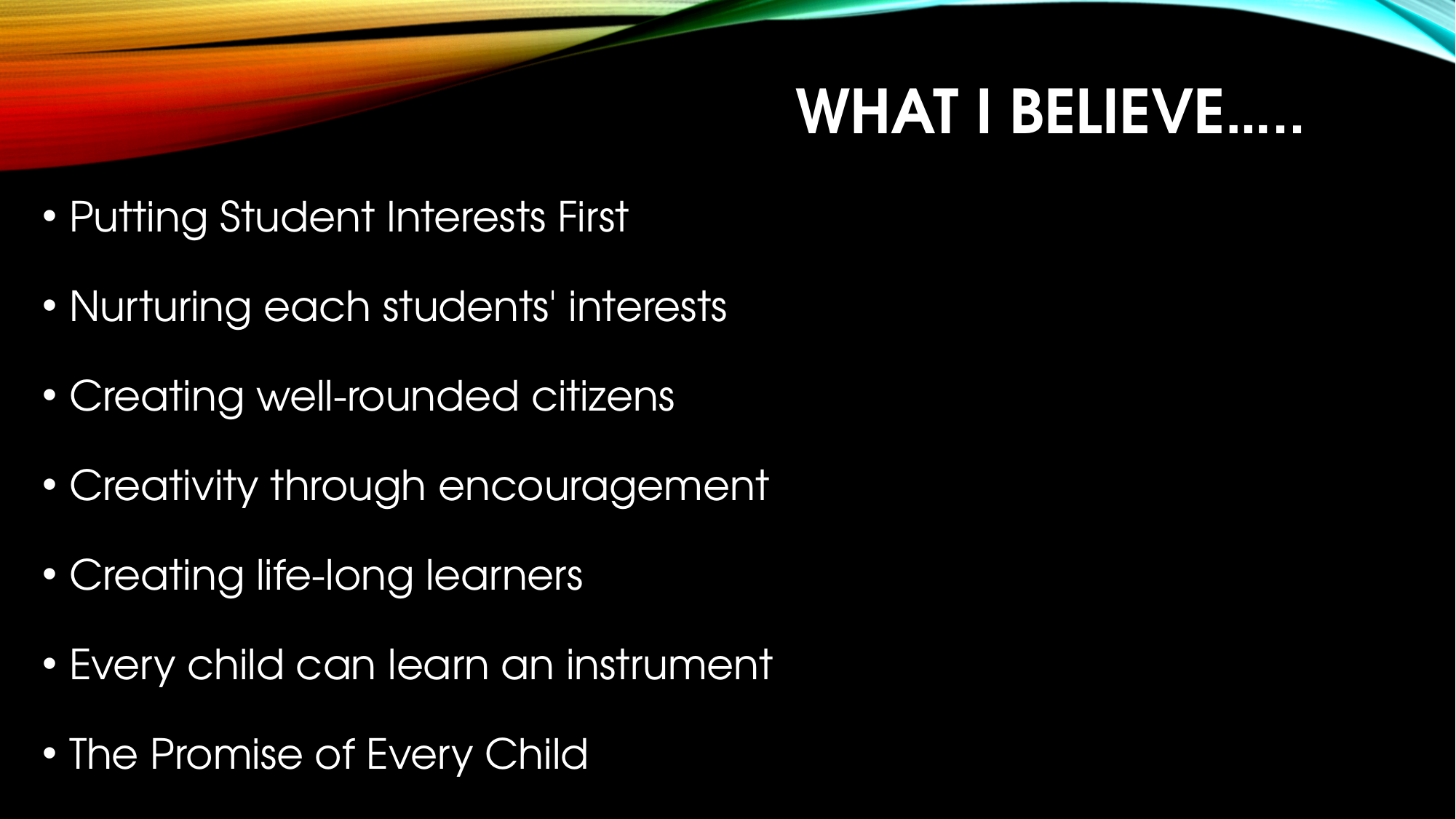

# What I Believe…..
Putting Student Interests First
Nurturing each students' interests
Creating well-rounded citizens
Creativity through encouragement
Creating life-long learners
Every child can learn an instrument
The Promise of Every Child